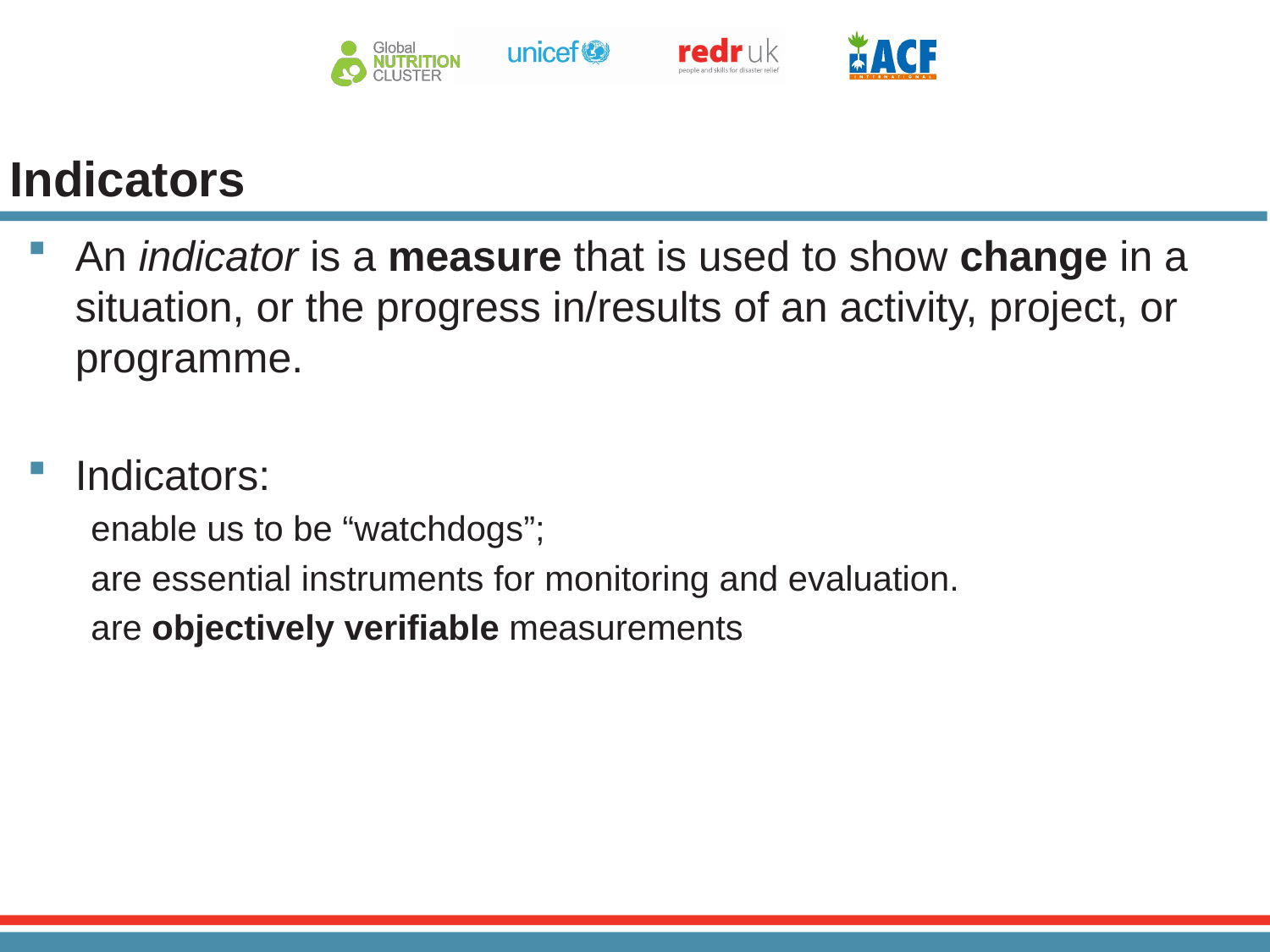

# Indicators
An indicator is a measure that is used to show change in a situation, or the progress in/results of an activity, project, or programme.

Indicators:
enable us to be “watchdogs”;
are essential instruments for monitoring and evaluation.
are objectively verifiable measurements